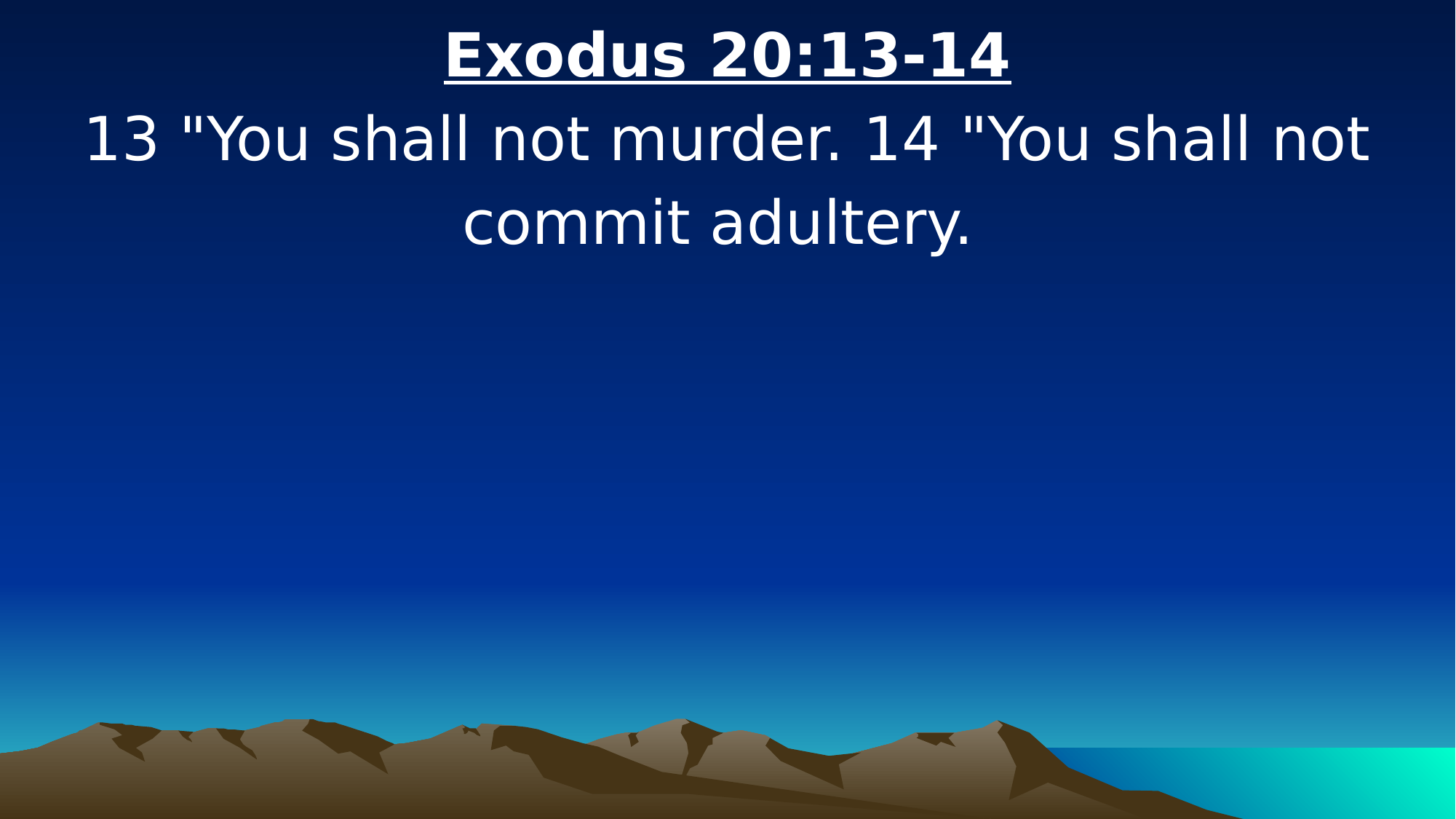

Exodus 20:13-14
13 "You shall not murder. 14 "You shall not commit adultery.